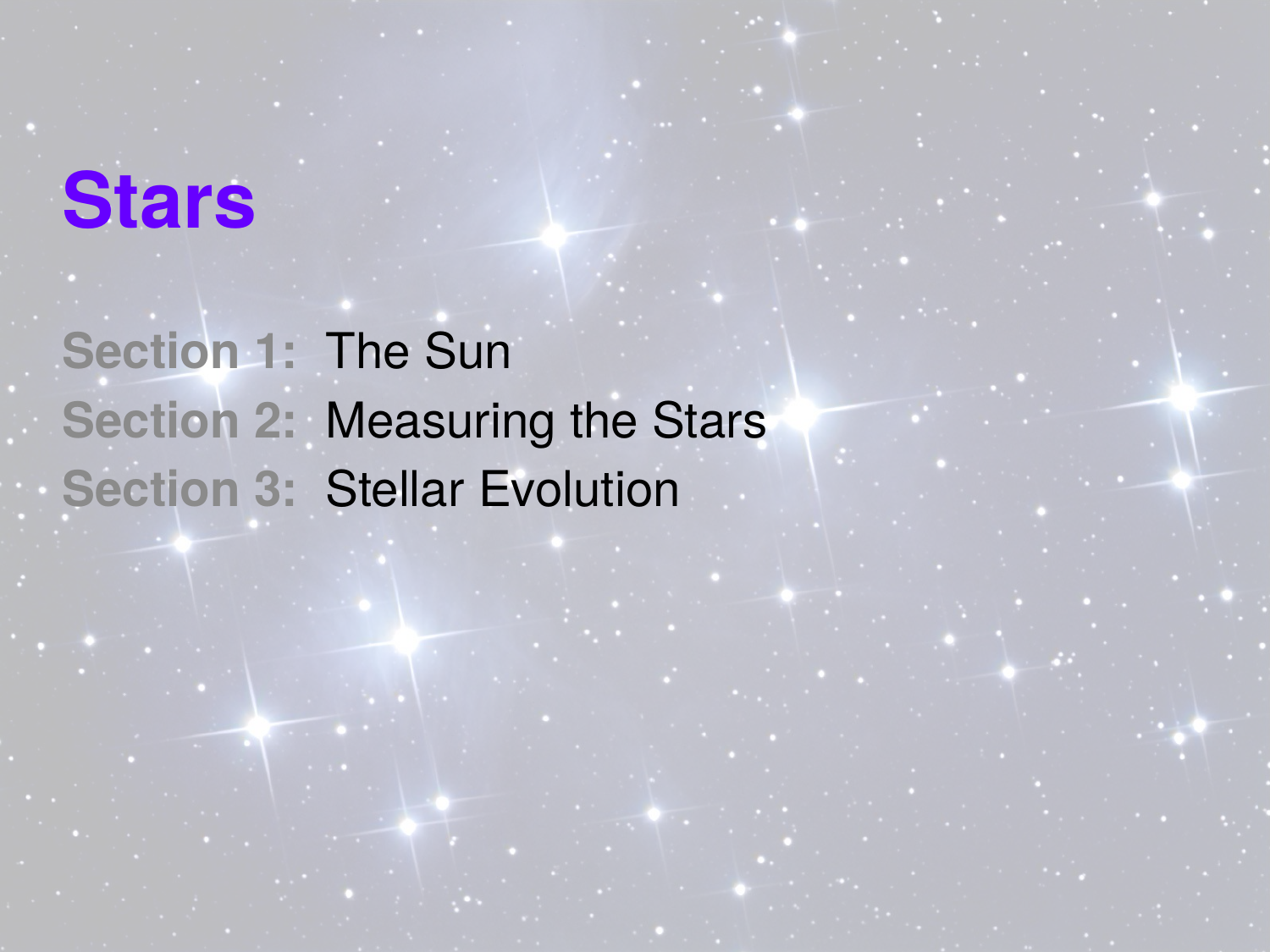

# Stars
Section 1:  The Sun
Section 2:  Measuring the Stars
Section 3:  Stellar Evolution